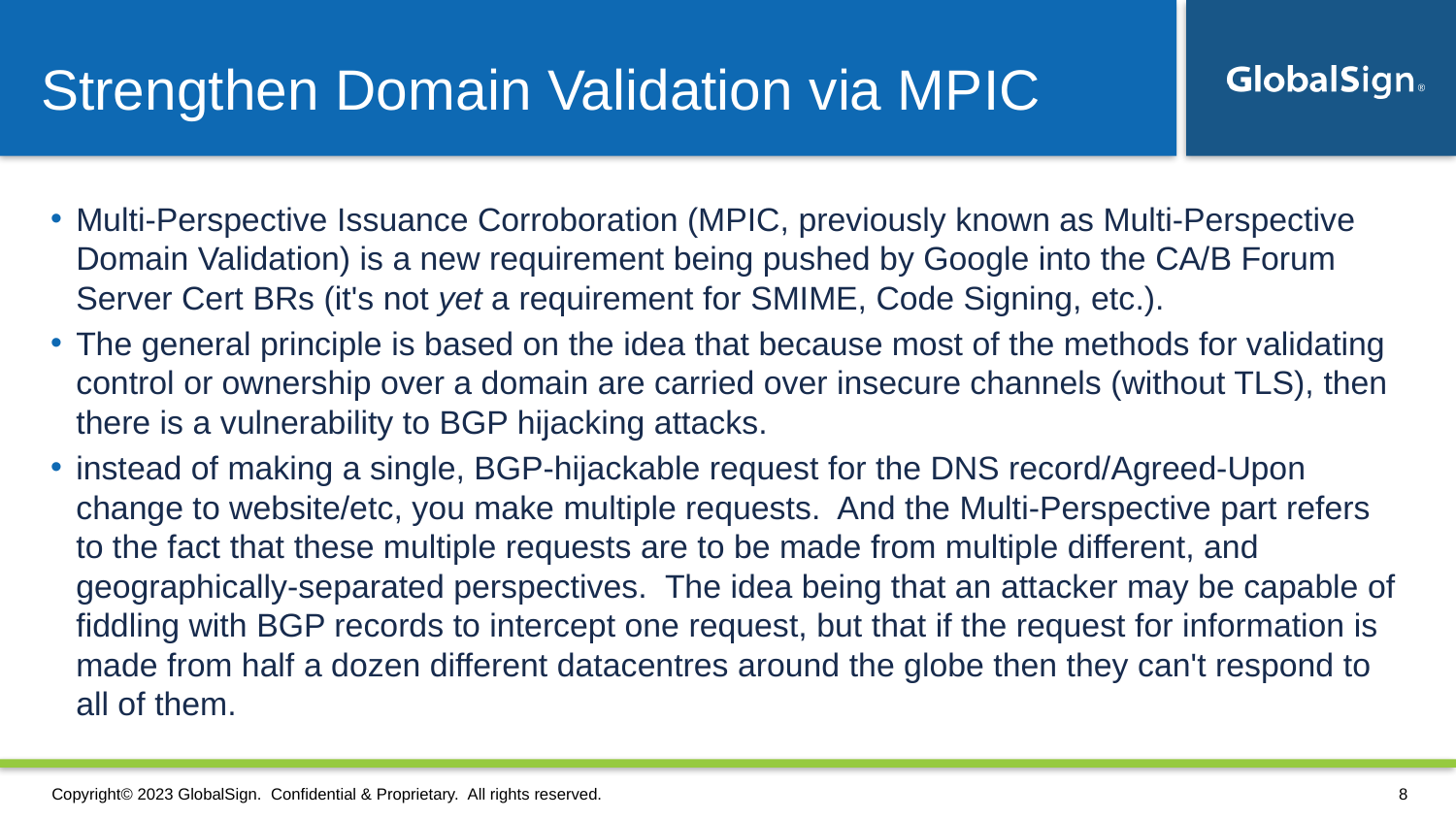

# Strengthen Domain Validation via MPIC
Multi-Perspective Issuance Corroboration (MPIC, previously known as Multi-Perspective Domain Validation) is a new requirement being pushed by Google into the CA/B Forum Server Cert BRs (it's not yet a requirement for SMIME, Code Signing, etc.).
The general principle is based on the idea that because most of the methods for validating control or ownership over a domain are carried over insecure channels (without TLS), then there is a vulnerability to BGP hijacking attacks.
instead of making a single, BGP-hijackable request for the DNS record/Agreed-Upon change to website/etc, you make multiple requests.  And the Multi-Perspective part refers to the fact that these multiple requests are to be made from multiple different, and geographically-separated perspectives.  The idea being that an attacker may be capable of fiddling with BGP records to intercept one request, but that if the request for information is made from half a dozen different datacentres around the globe then they can't respond to all of them.